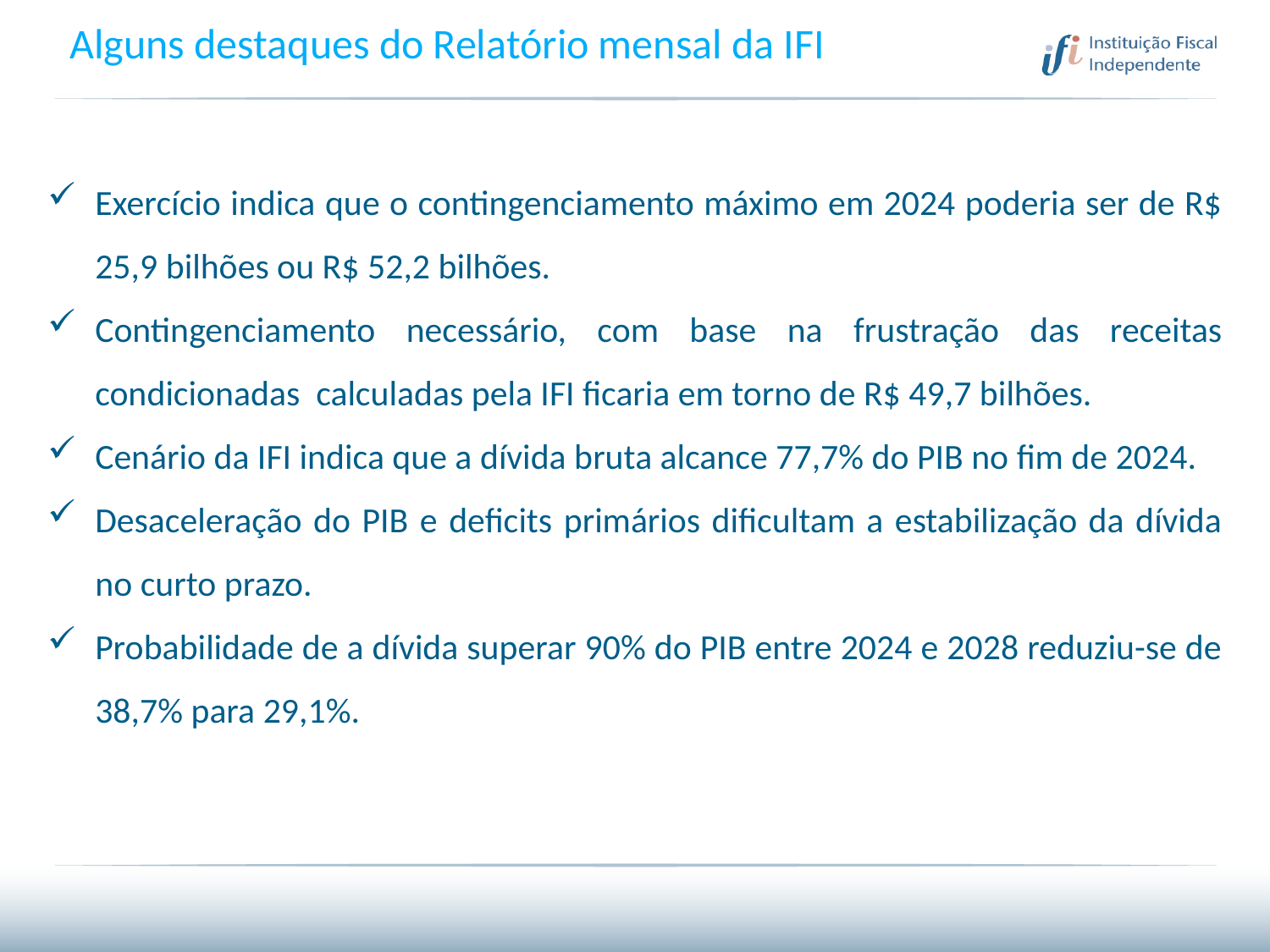

Alguns destaques do Relatório mensal da IFI
Exercício indica que o contingenciamento máximo em 2024 poderia ser de R$ 25,9 bilhões ou R$ 52,2 bilhões.
Contingenciamento necessário, com base na frustração das receitas condicionadas  calculadas pela IFI ficaria em torno de R$ 49,7 bilhões.
Cenário da IFI indica que a dívida bruta alcance 77,7% do PIB no fim de 2024.
Desaceleração do PIB e deficits primários dificultam a estabilização da dívida no curto prazo.
Probabilidade de a dívida superar 90% do PIB entre 2024 e 2028 reduziu-se de 38,7% para 29,1%.